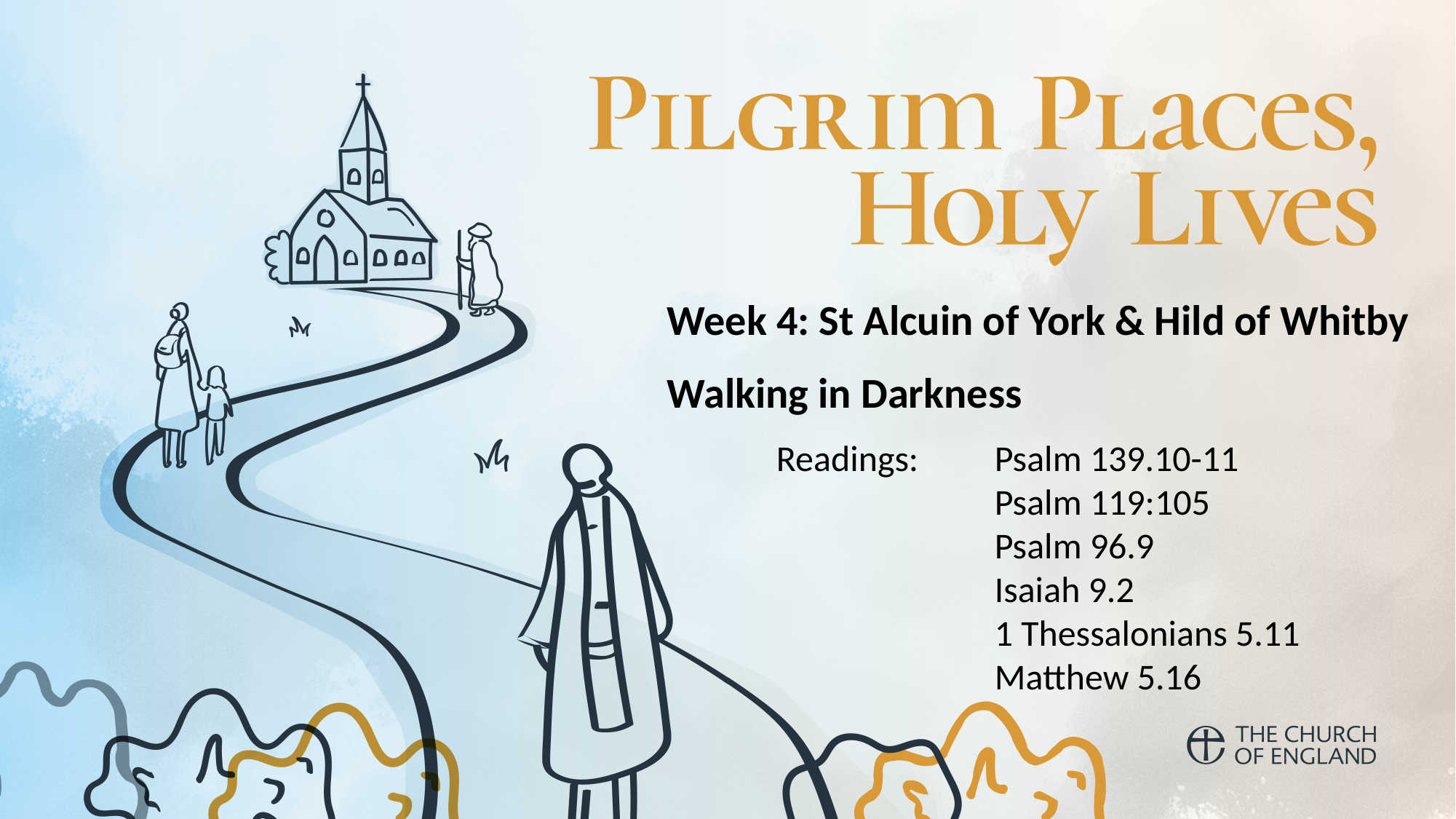

Week 4: St Alcuin of York & Hild of Whitby

Walking in Darkness

	Readings: 	Psalm 139.10-11
Psalm 119:105
Psalm 96.9
Isaiah 9.2
1 Thessalonians 5.11
Matthew 5.16